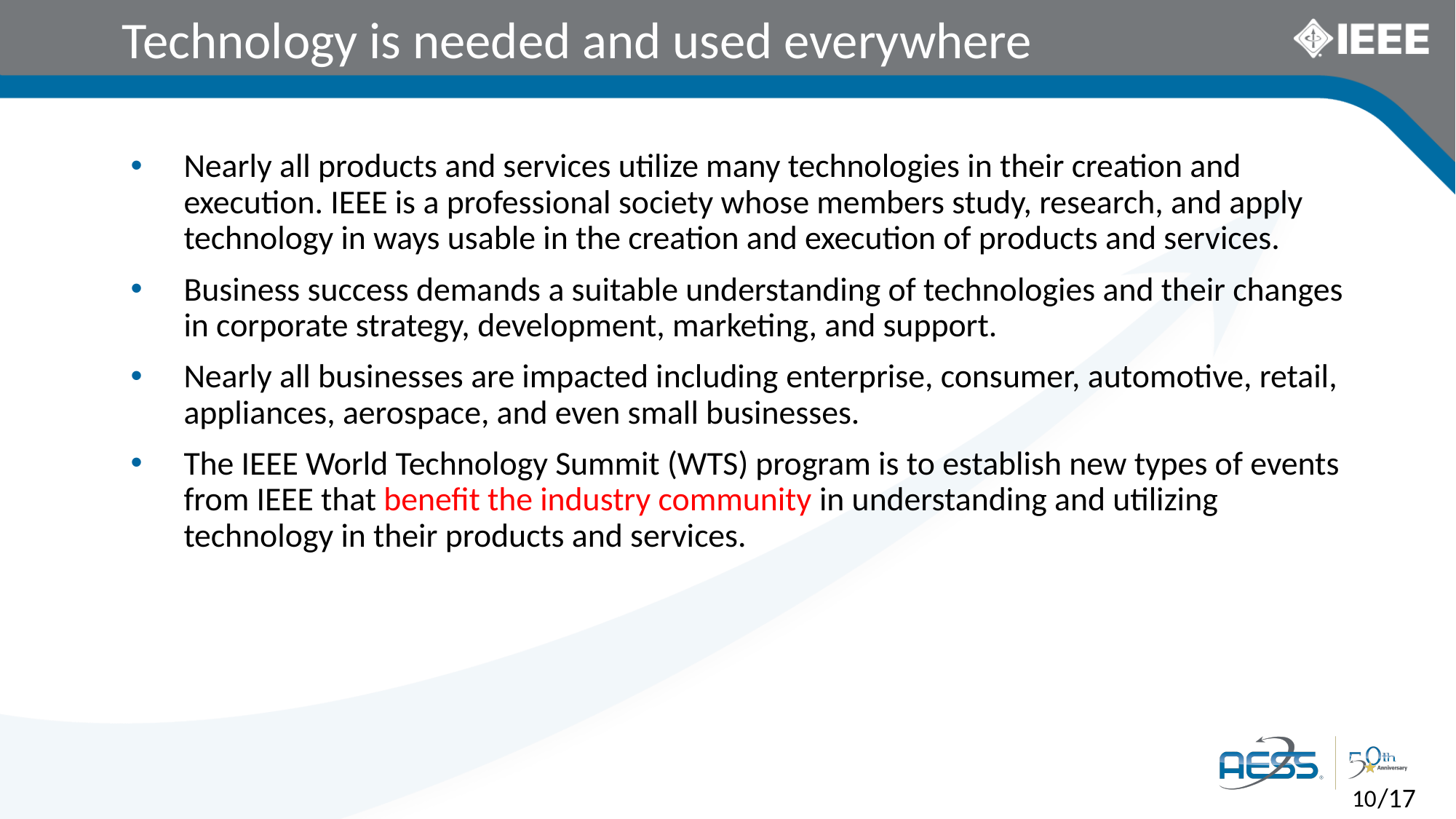

# Technology is needed and used everywhere
Nearly all products and services utilize many technologies in their creation and execution. IEEE is a professional society whose members study, research, and apply technology in ways usable in the creation and execution of products and services.
Business success demands a suitable understanding of technologies and their changes in corporate strategy, development, marketing, and support.
Nearly all businesses are impacted including enterprise, consumer, automotive, retail, appliances, aerospace, and even small businesses.
The IEEE World Technology Summit (WTS) program is to establish new types of events from IEEE that benefit the industry community in understanding and utilizing technology in their products and services.
/17
10